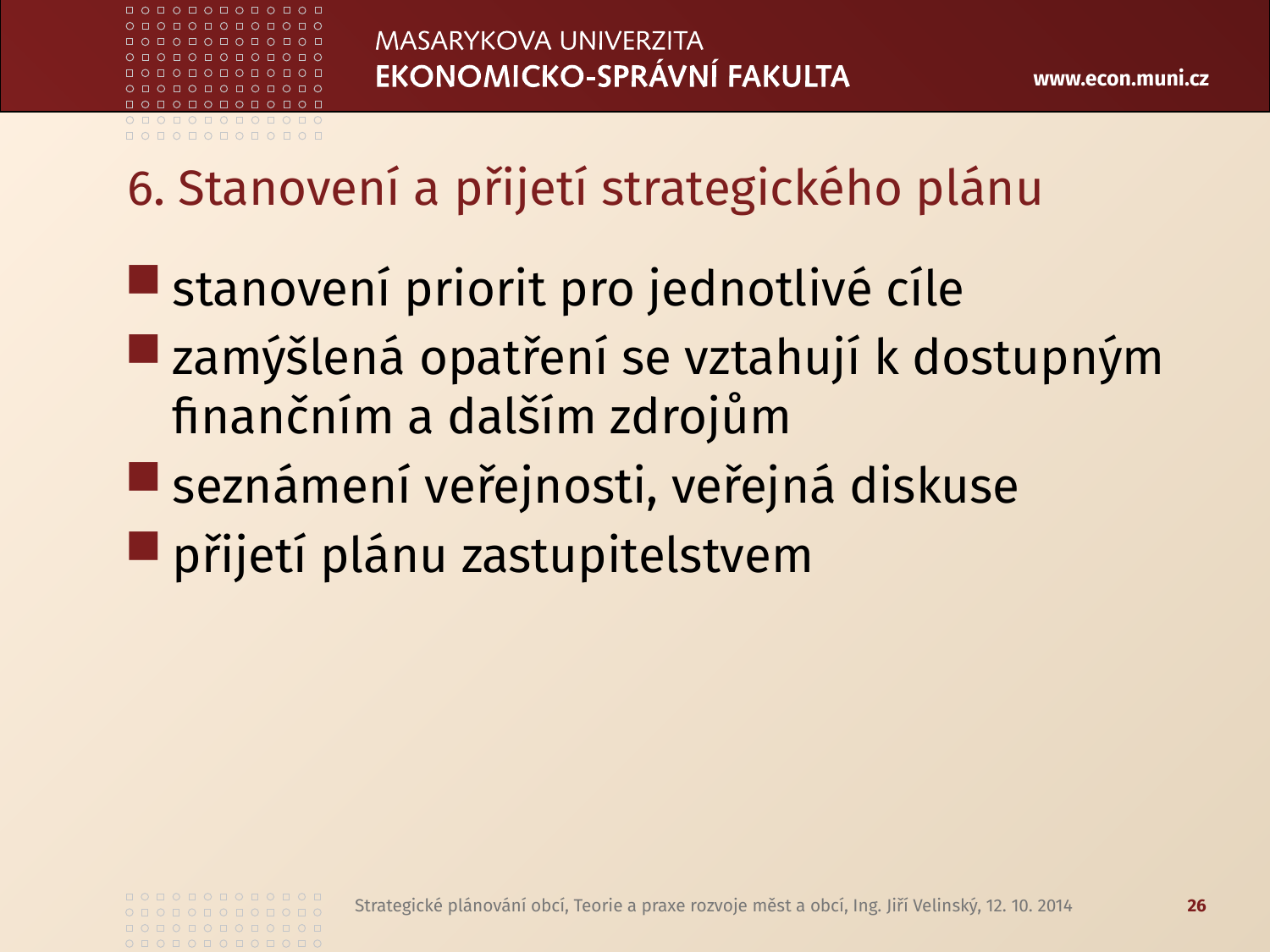

# 6. Stanovení a přijetí strategického plánu
stanovení priorit pro jednotlivé cíle
zamýšlená opatření se vztahují k dostupným finančním a dalším zdrojům
seznámení veřejnosti, veřejná diskuse
přijetí plánu zastupitelstvem
Strategické plánování obcí, Teorie a praxe rozvoje měst a obcí, Ing. Jiří Velinský, 12. 10. 2014
26